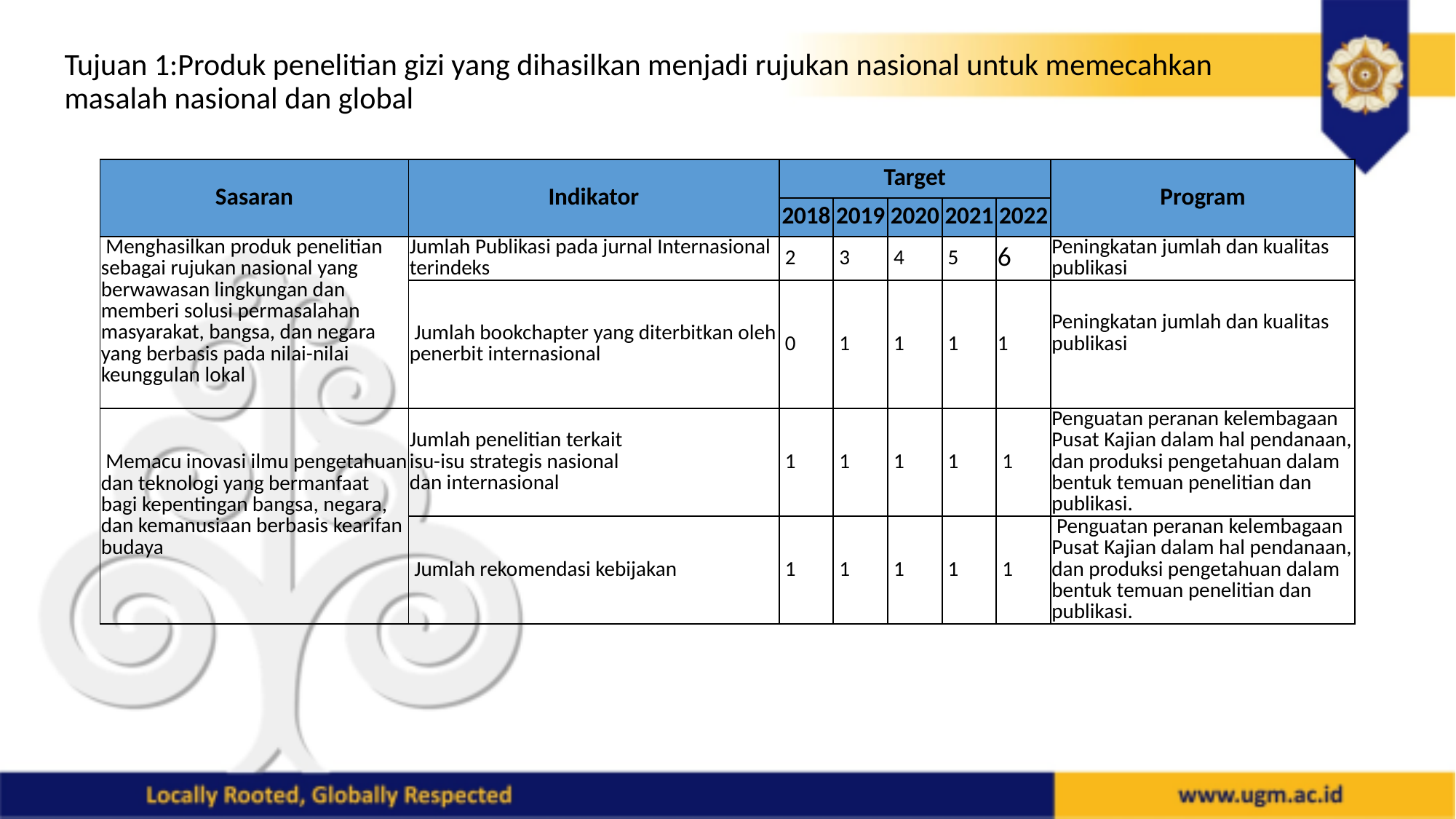

# Tujuan 1:Produk penelitian gizi yang dihasilkan menjadi rujukan nasional untuk memecahkan masalah nasional dan global
| Sasaran | Indikator | Target |  |  |  |  | Program |
| --- | --- | --- | --- | --- | --- | --- | --- |
|  |  | 2018 | 2019 | 2020 | 2021 | 2022 |  |
| Menghasilkan produk penelitian sebagai rujukan nasional yang berwawasan lingkungan dan memberi solusi permasalahan masyarakat, bangsa, dan negara yang berbasis pada nilai-nilai keunggulan lokal | Jumlah Publikasi pada jurnal Internasional terindeks | 2 | 3 | 4 | 5 | 6 | Peningkatan jumlah dan kualitas publikasi |
|  | Jumlah bookchapter yang diterbitkan oleh penerbit internasional | 0 | 1 | 1 | 1 | 1 | Peningkatan jumlah dan kualitas publikasi |
| Memacu inovasi ilmu pengetahuan dan teknologi yang bermanfaat bagi kepentingan bangsa, negara, dan kemanusiaan berbasis kearifan budaya | Jumlah penelitian terkait isu-isu strategis nasional dan internasional | 1 | 1 | 1 | 1 | 1 | Penguatan peranan kelembagaan Pusat Kajian dalam hal pendanaan, dan produksi pengetahuan dalam bentuk temuan penelitian dan publikasi. |
|  | Jumlah rekomendasi kebijakan | 1 | 1 | 1 | 1 | 1 | Penguatan peranan kelembagaan Pusat Kajian dalam hal pendanaan, dan produksi pengetahuan dalam bentuk temuan penelitian dan publikasi. |